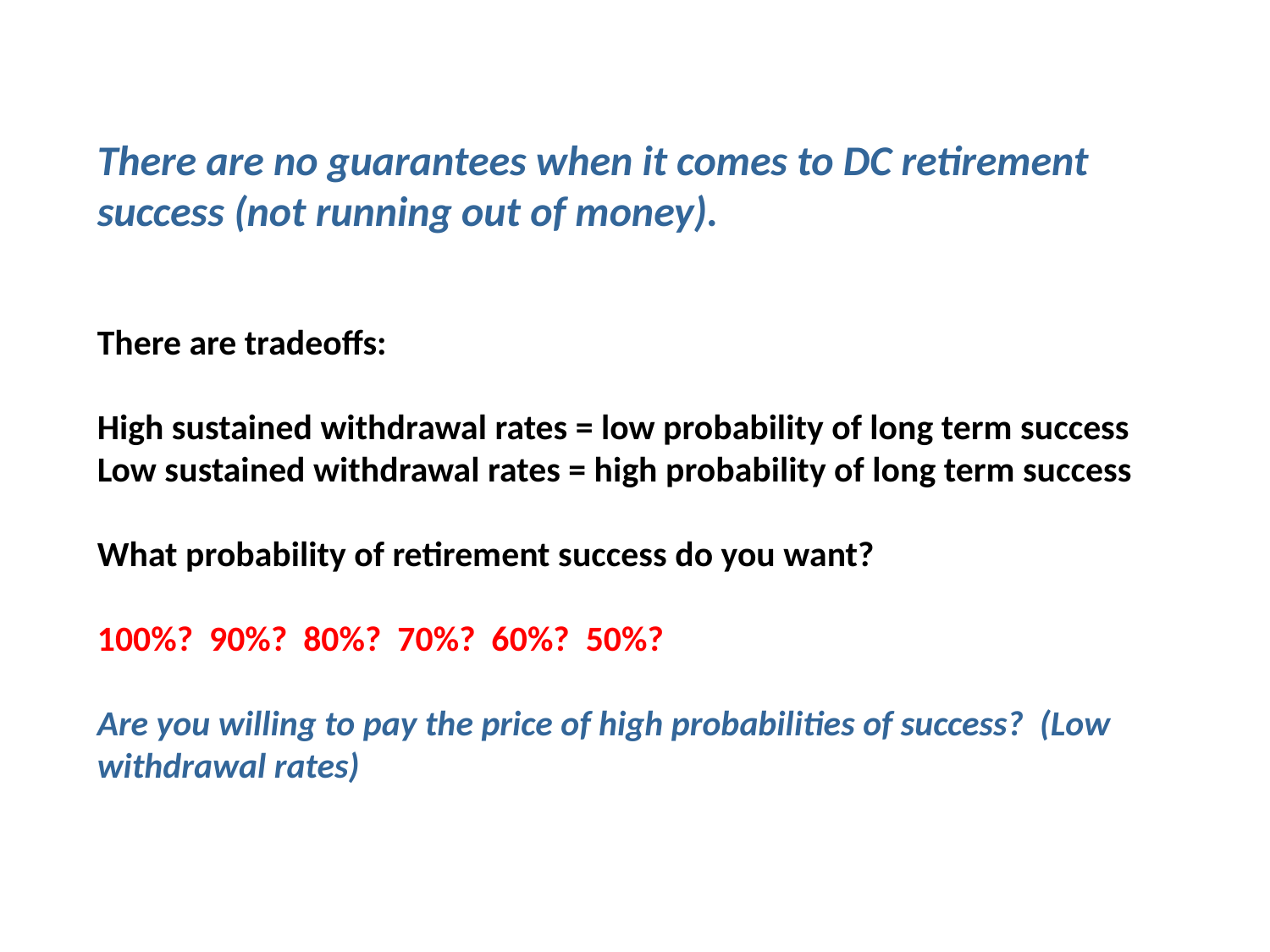

There are no guarantees when it comes to DC retirement success (not running out of money).

There are tradeoffs:

High sustained withdrawal rates = low probability of long term success
Low sustained withdrawal rates = high probability of long term success

What probability of retirement success do you want?

100%?  90%?  80%?  70%?  60%?  50%?

Are you willing to pay the price of high probabilities of success?  (Low withdrawal rates)